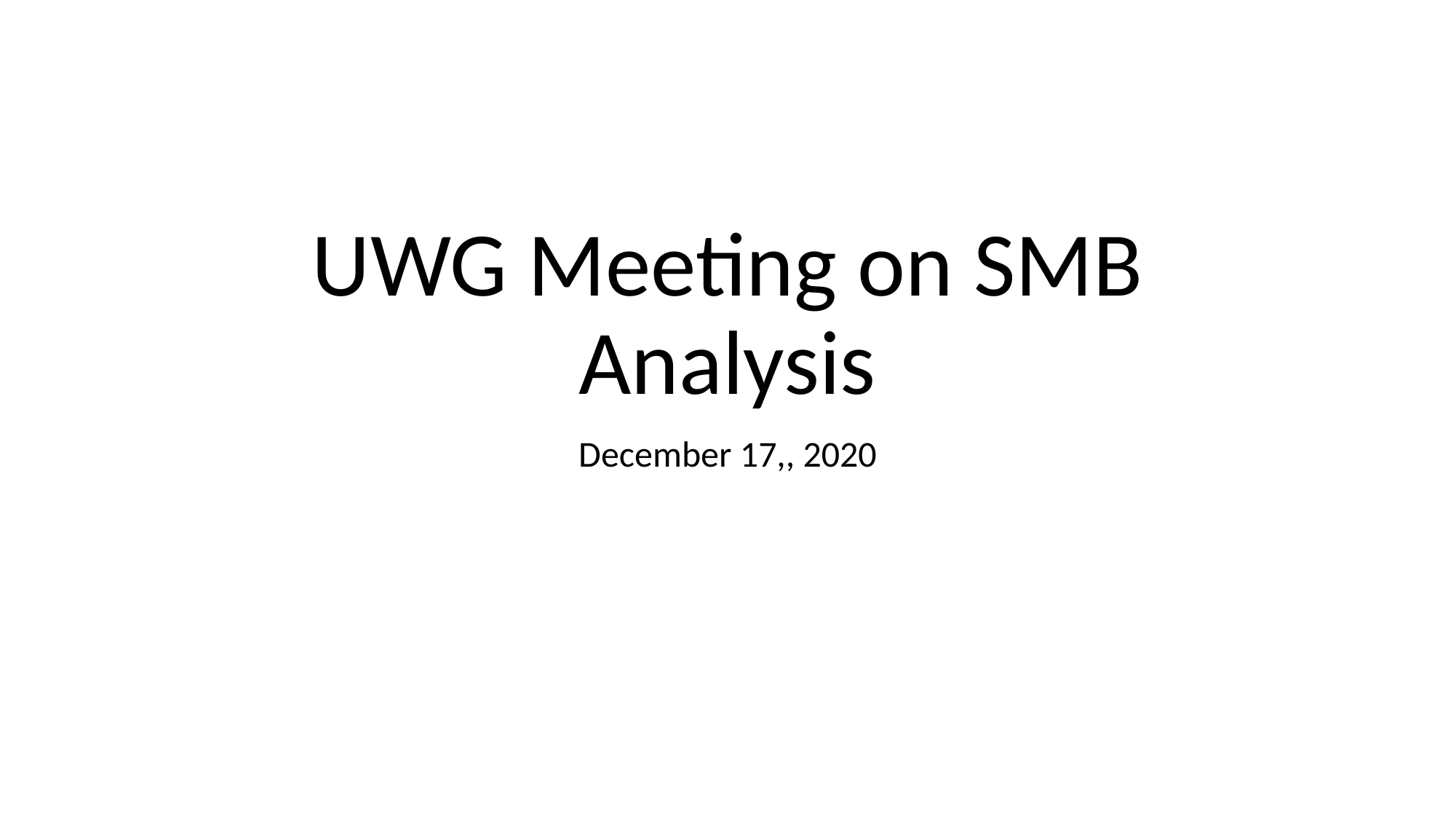

# UWG Meeting on SMB Analysis
December 17,, 2020